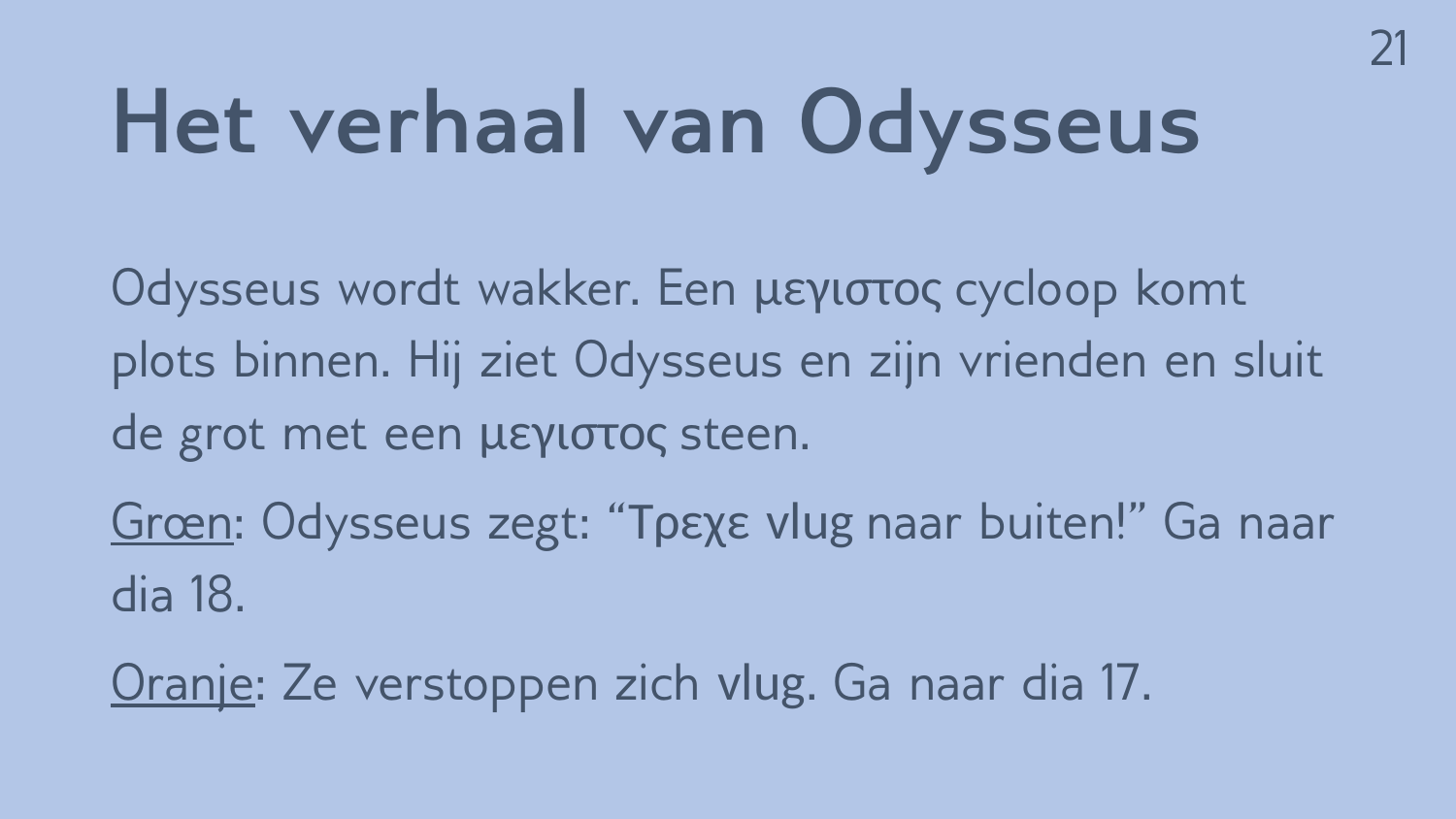

21
# Het verhaal van Odysseus
Odysseus wordt wakker. Een μεγιστος cycloop komt plots binnen. Hij ziet Odysseus en zijn vrienden en sluit de grot met een μεγιστος steen.
Groen: Odysseus zegt: “Τρεχε vlug naar buiten!” Ga naar dia 18.
Oranje: Ze verstoppen zich vlug. Ga naar dia 17.